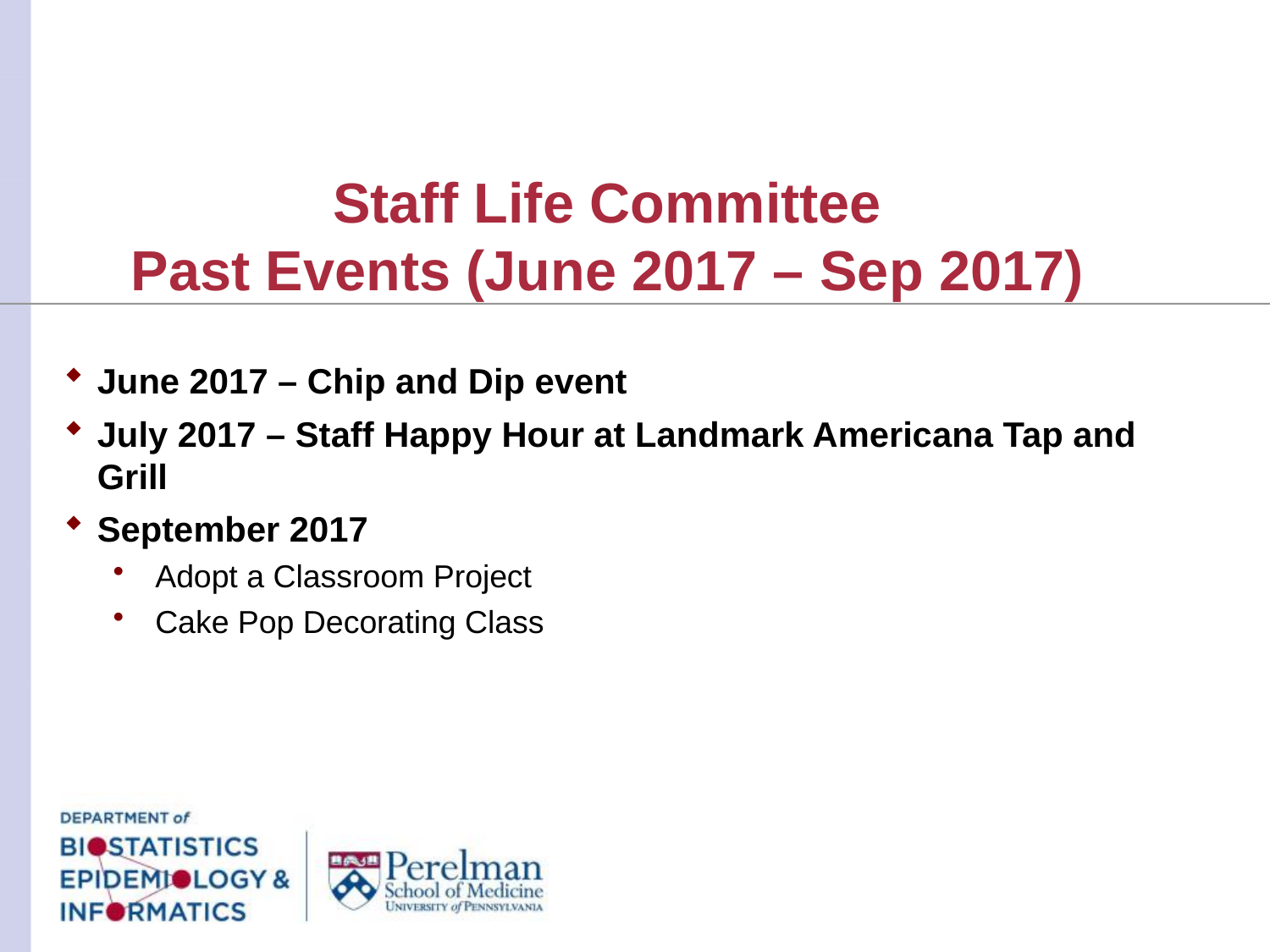

# Staff Life Committee Past Events (June 2017 – Sep 2017)

June 2017 – Chip and Dip event
July 2017 – Staff Happy Hour at Landmark Americana Tap and Grill
September 2017
Adopt a Classroom Project
Cake Pop Decorating Class